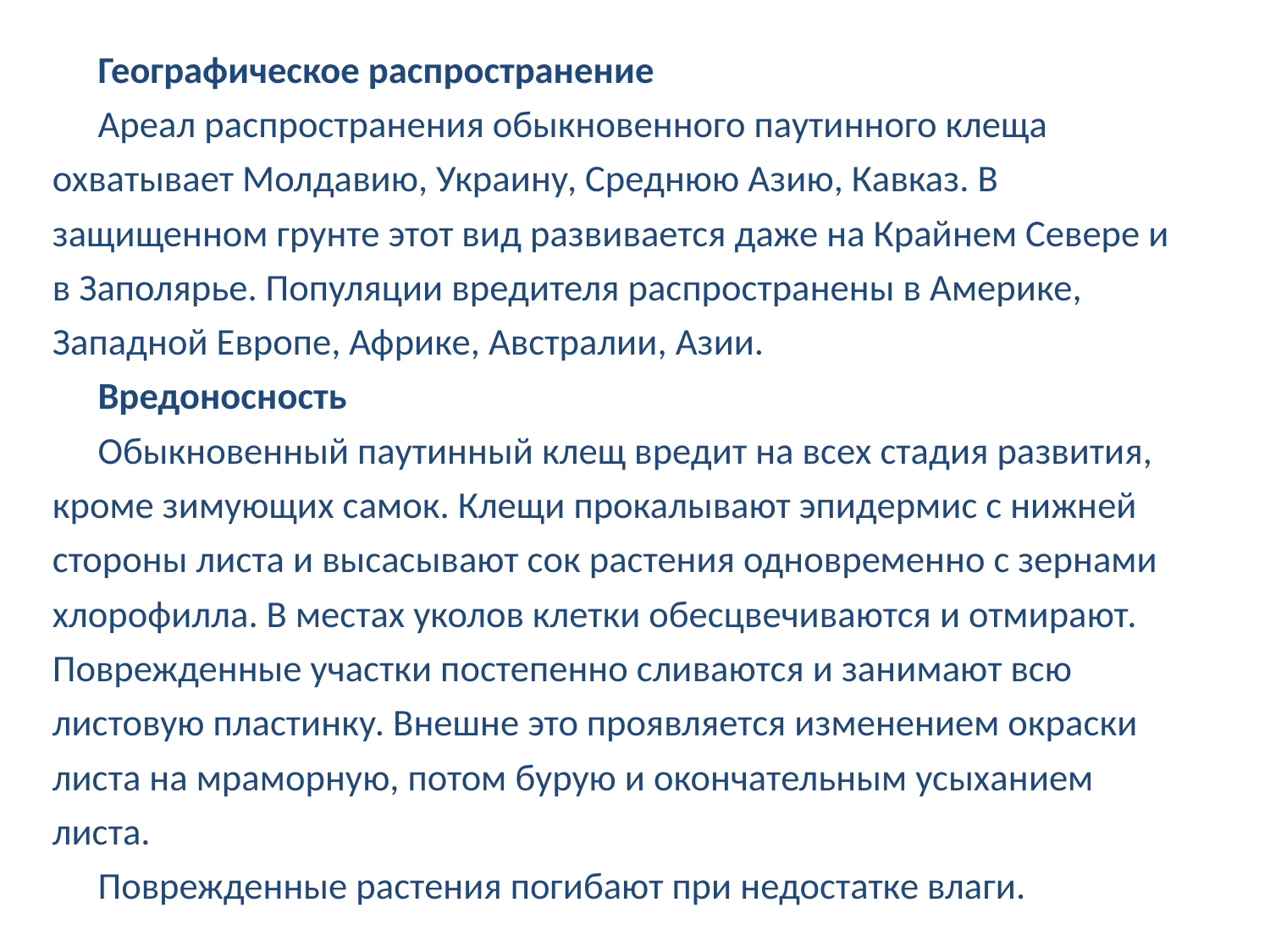

Географическое распространение
Ареал распространения обыкновенного паутинного клеща охватывает Молдавию, Украину, Среднюю Азию, Кавказ. В защищенном грунте этот вид развивается даже на Крайнем Севере и в Заполярье. Популяции вредителя распространены в Америке, Западной Европе, Африке, Австралии, Азии.
Вредоносность
Обыкновенный паутинный клещ вредит на всех стадия развития, кроме зимующих самок. Клещи прокалывают эпидермис с нижней стороны листа и высасывают сок растения одновременно с зернами хлорофилла. В местах уколов клетки обесцвечиваются и отмирают. Поврежденные участки постепенно сливаются и занимают всю листовую пластинку. Внешне это проявляется изменением окраски листа на мраморную, потом бурую и окончательным усыханием листа.
Поврежденные растения погибают при недостатке влаги.